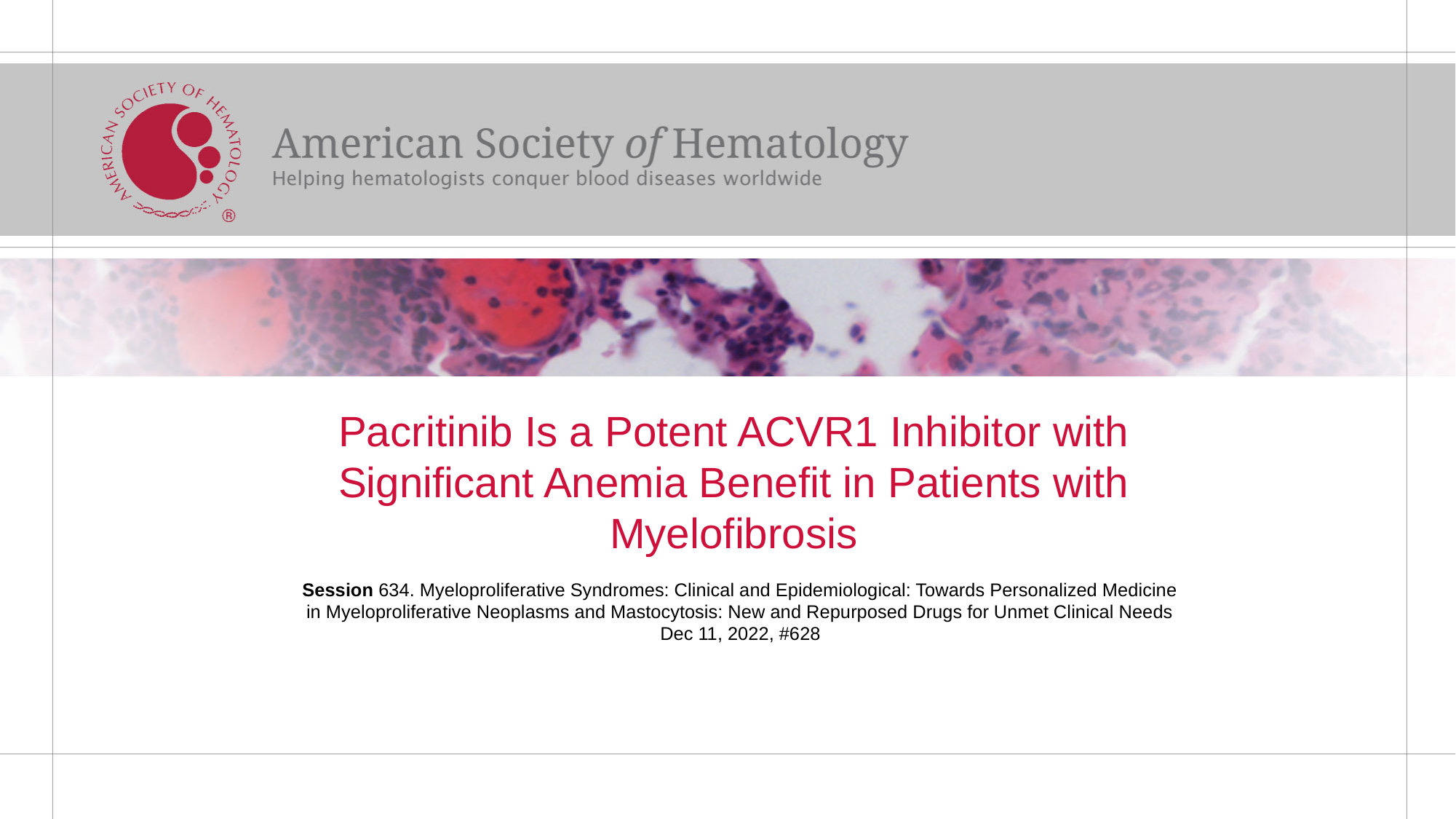

# Pacritinib Is a Potent ACVR1 Inhibitor with Significant Anemia Benefit in Patients with Myelofibrosis
Session 634. Myeloproliferative Syndromes: Clinical and Epidemiological: Towards Personalized Medicine in Myeloproliferative Neoplasms and Mastocytosis: New and Repurposed Drugs for Unmet Clinical Needs
Dec 11, 2022, #628